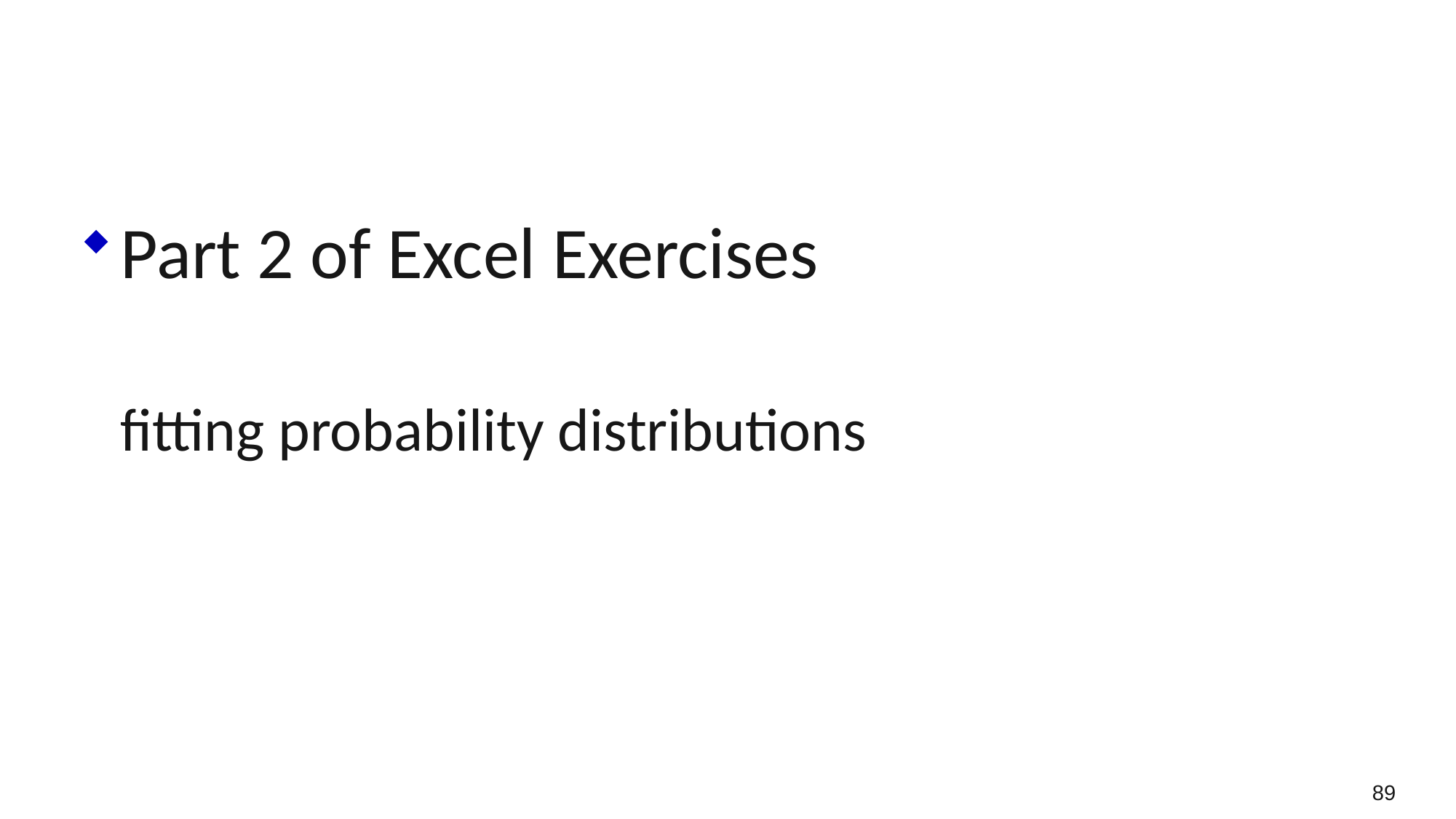

Part 2 of Excel Exercises

	fitting probability distributions
89